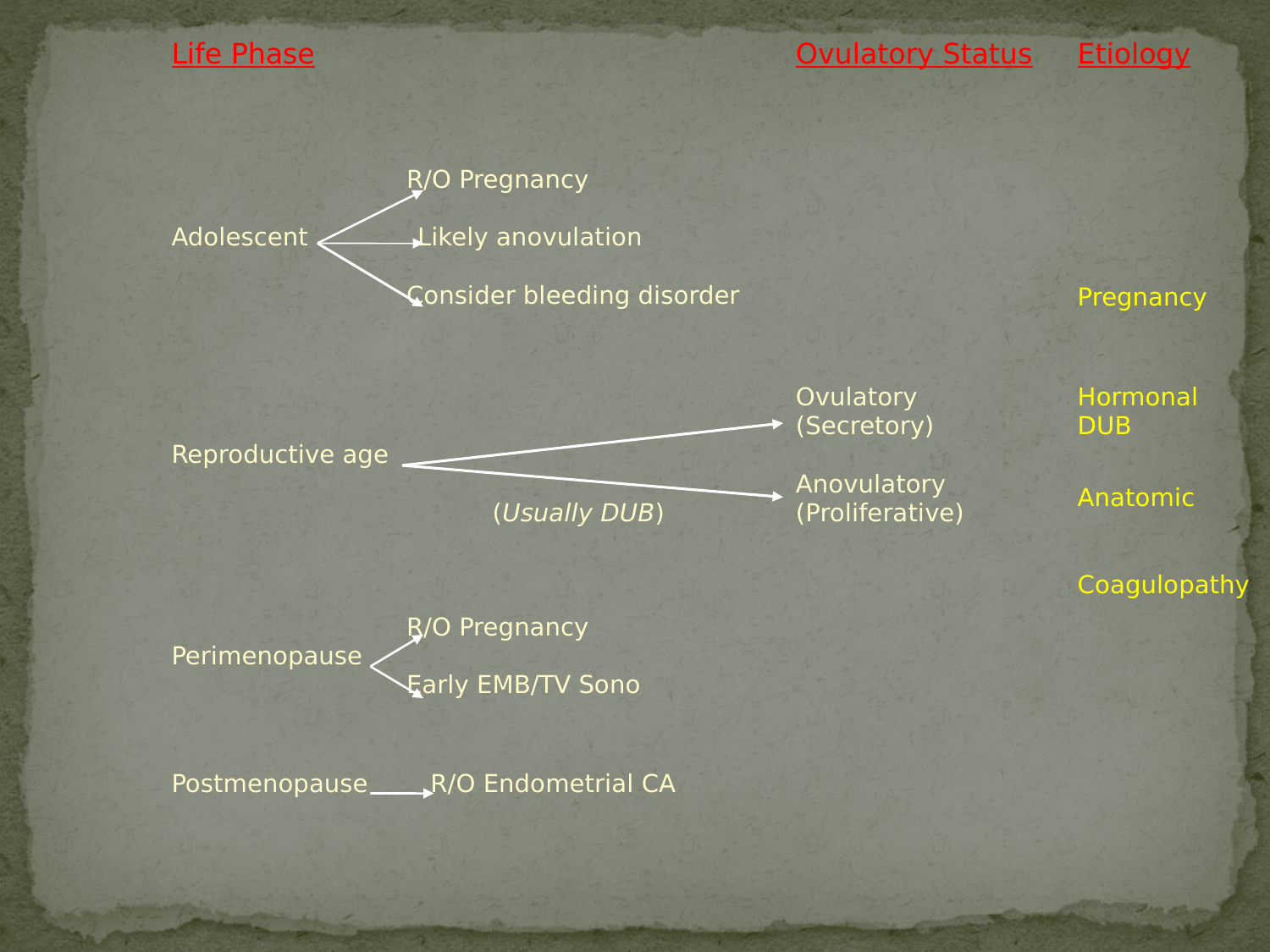

| Life Phase | Ovulatory Status | Etiology |
| --- | --- | --- |
| R/O Pregnancy Adolescent Likely anovulation Consider bleeding disorder |  |  |
|  |  | Pregnancy |
| Reproductive age (Usually DUB) | Ovulatory (Secretory) Anovulatory (Proliferative) | Hormonal DUB |
|  |  | Anatomic Coagulopathy |
| R/O Pregnancy Perimenopause Early EMB/TV Sono |  |  |
| Postmenopause R/O Endometrial CA |  |  |